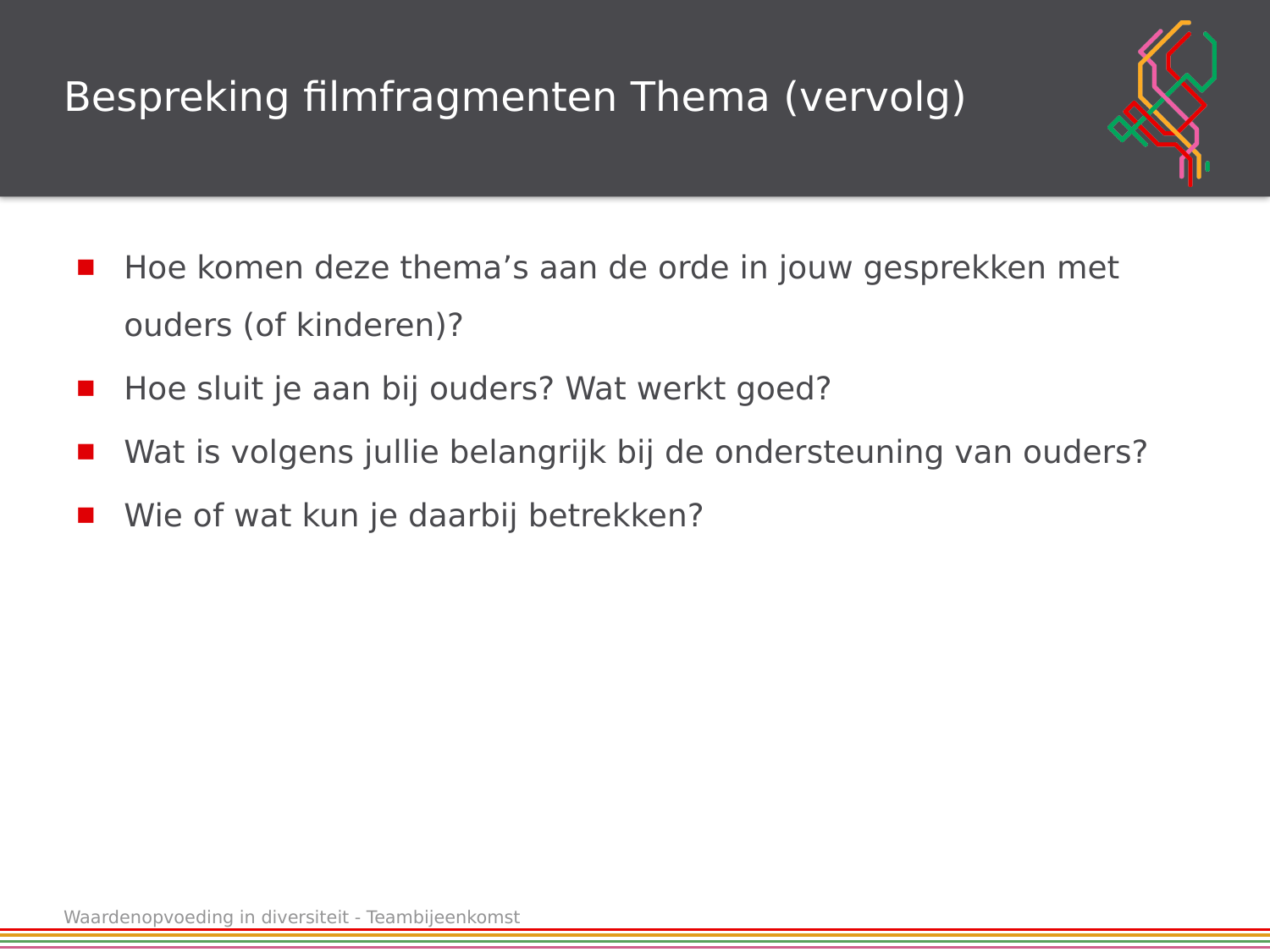

# Bespreking filmfragmenten Thema (vervolg)
Hoe komen deze thema’s aan de orde in jouw gesprekken met ouders (of kinderen)?
Hoe sluit je aan bij ouders? Wat werkt goed?
Wat is volgens jullie belangrijk bij de ondersteuning van ouders?
Wie of wat kun je daarbij betrekken?

Waardenopvoeding in diversiteit - Teambijeenkomst